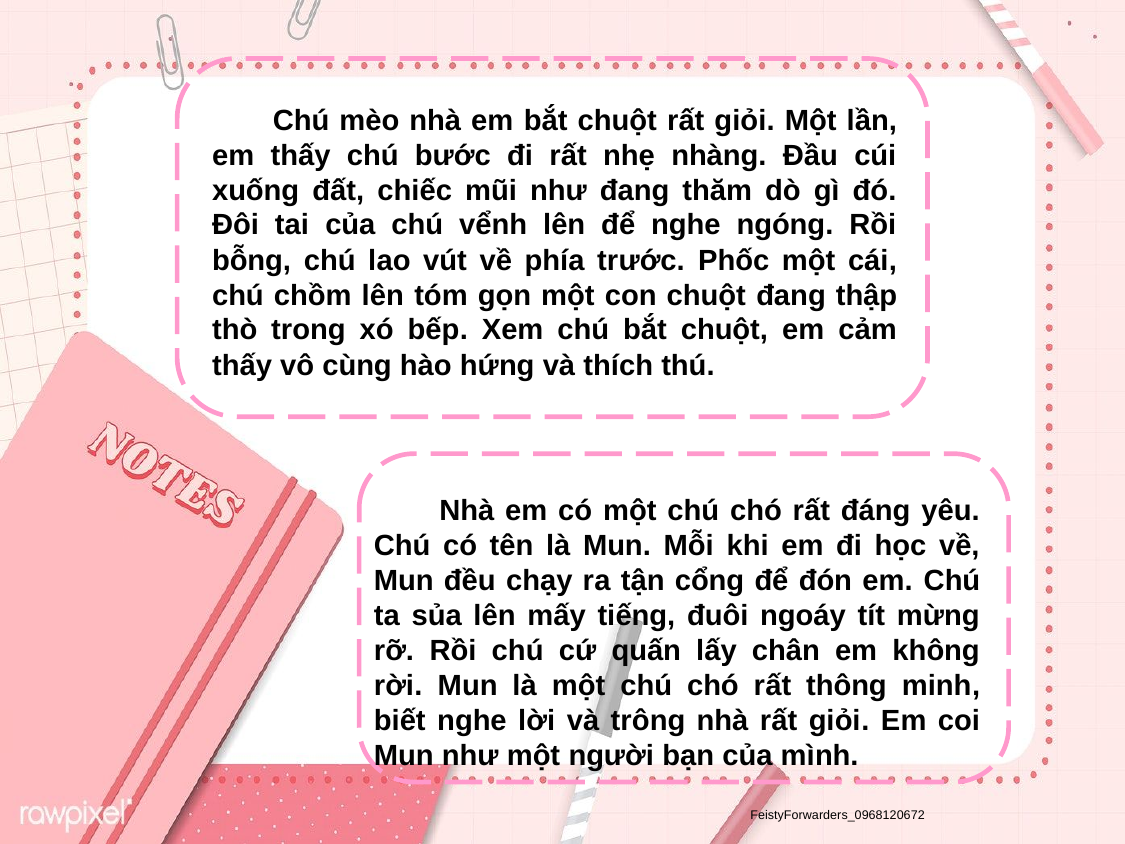

Chú mèo nhà em bắt chuột rất giỏi. Một lần, em thấy chú bước đi rất nhẹ nhàng. Đầu cúi xuống đất, chiếc mũi như đang thăm dò gì đó. Đôi tai của chú vểnh lên để nghe ngóng. Rồi bỗng, chú lao vút về phía trước. Phốc một cái, chú chồm lên tóm gọn một con chuột đang thập thò trong xó bếp. Xem chú bắt chuột, em cảm thấy vô cùng hào hứng và thích thú.

      Nhà em có một chú chó rất đáng yêu. Chú có tên là Mun. Mỗi khi em đi học về, Mun đều chạy ra tận cổng để đón em. Chú ta sủa lên mấy tiếng, đuôi ngoáy tít mừng rỡ. Rồi chú cứ quấn lấy chân em không rời. Mun là một chú chó rất thông minh, biết nghe lời và trông nhà rất giỏi. Em coi Mun như một người bạn của mình.